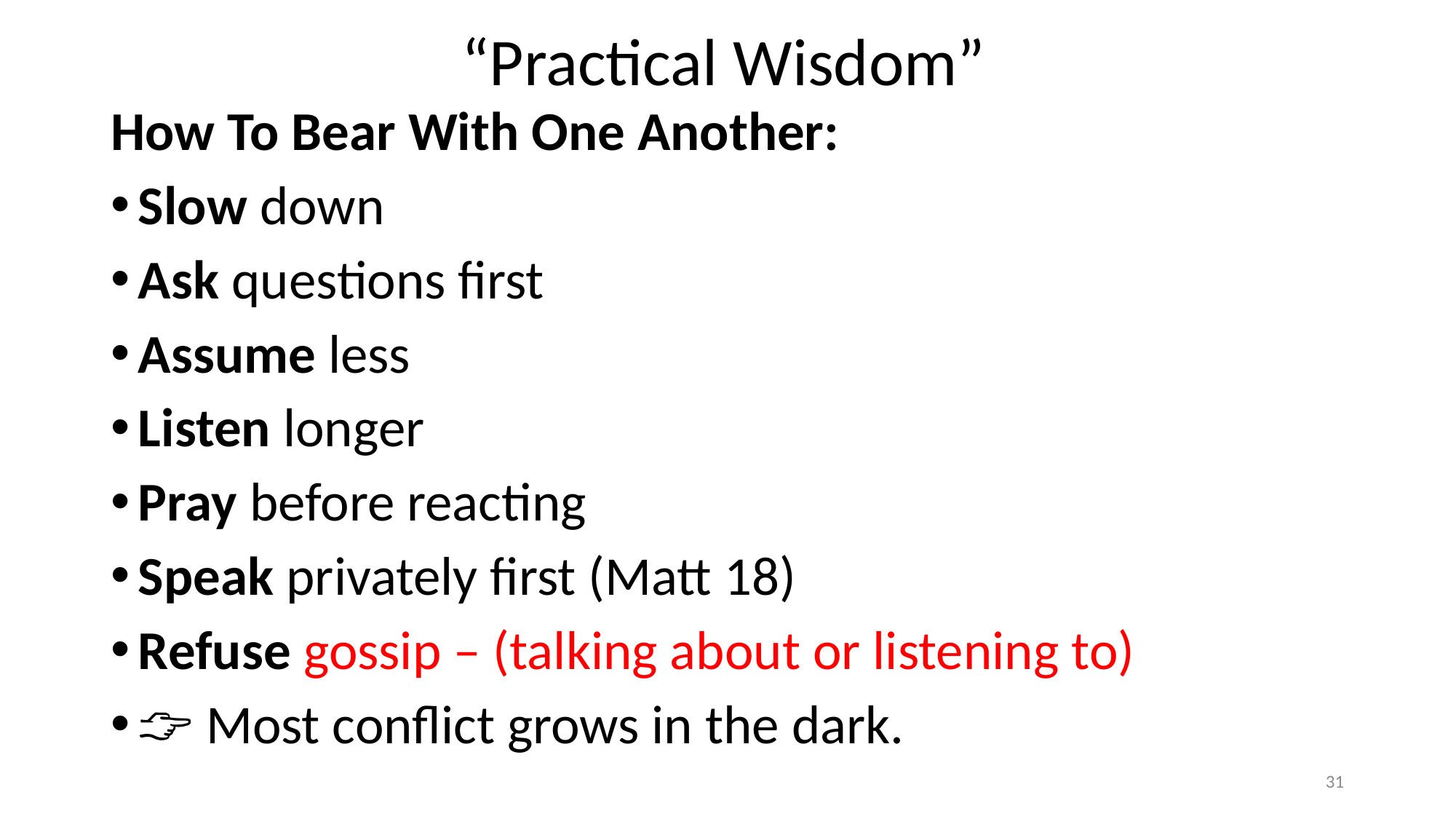

# “Practical Wisdom”
How To Bear With One Another:
Slow down
Ask questions first
Assume less
Listen longer
Pray before reacting
Speak privately first (Matt 18)
Refuse gossip – (talking about or listening to)
👉 Most conflict grows in the dark.
31